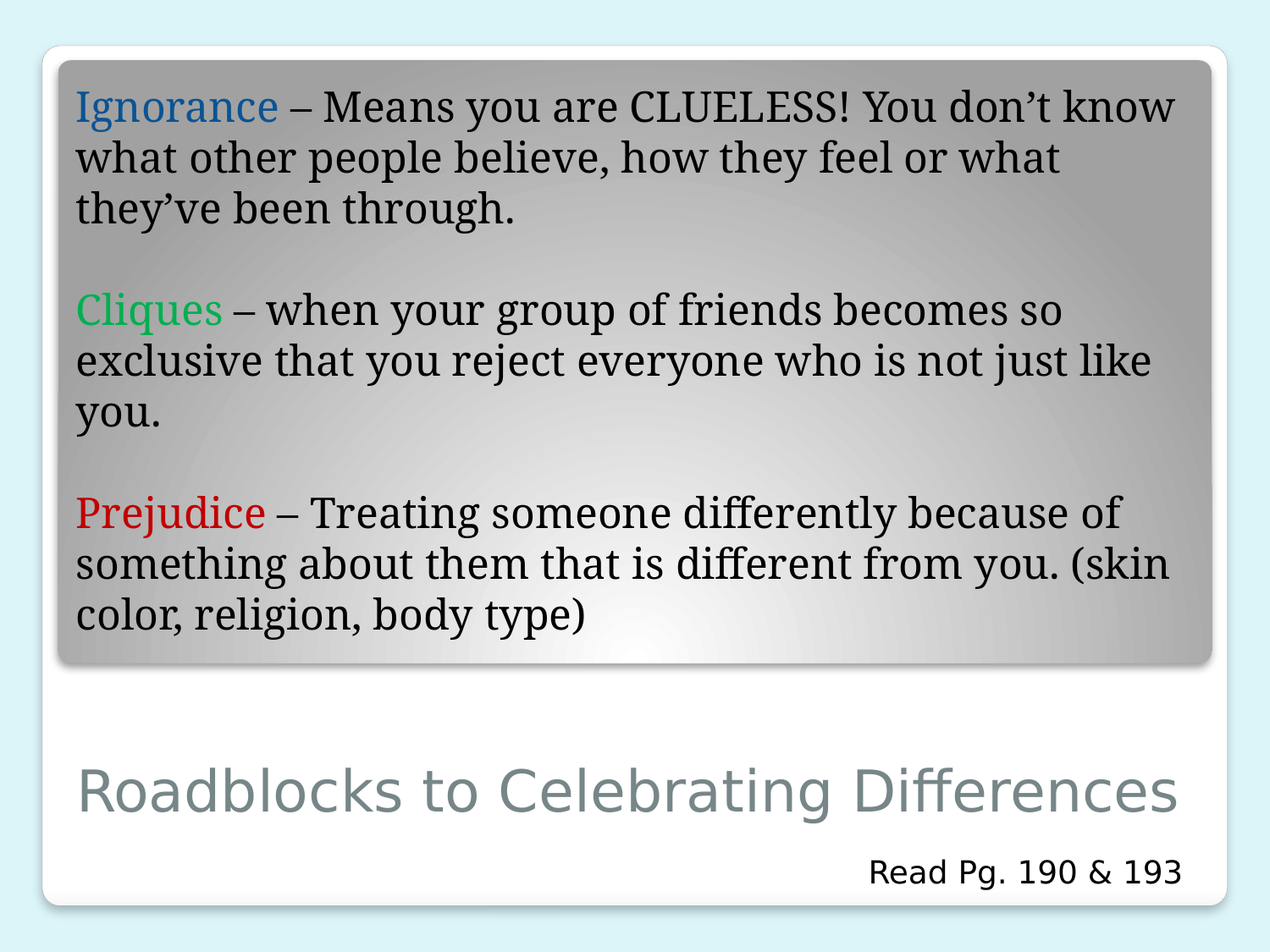

Ignorance – Means you are CLUELESS! You don’t know what other people believe, how they feel or what they’ve been through.

Cliques – when your group of friends becomes so exclusive that you reject everyone who is not just like you.

Prejudice – Treating someone differently because of something about them that is different from you. (skin color, religion, body type)
# Roadblocks to Celebrating Differences
 Read Pg. 190 & 193